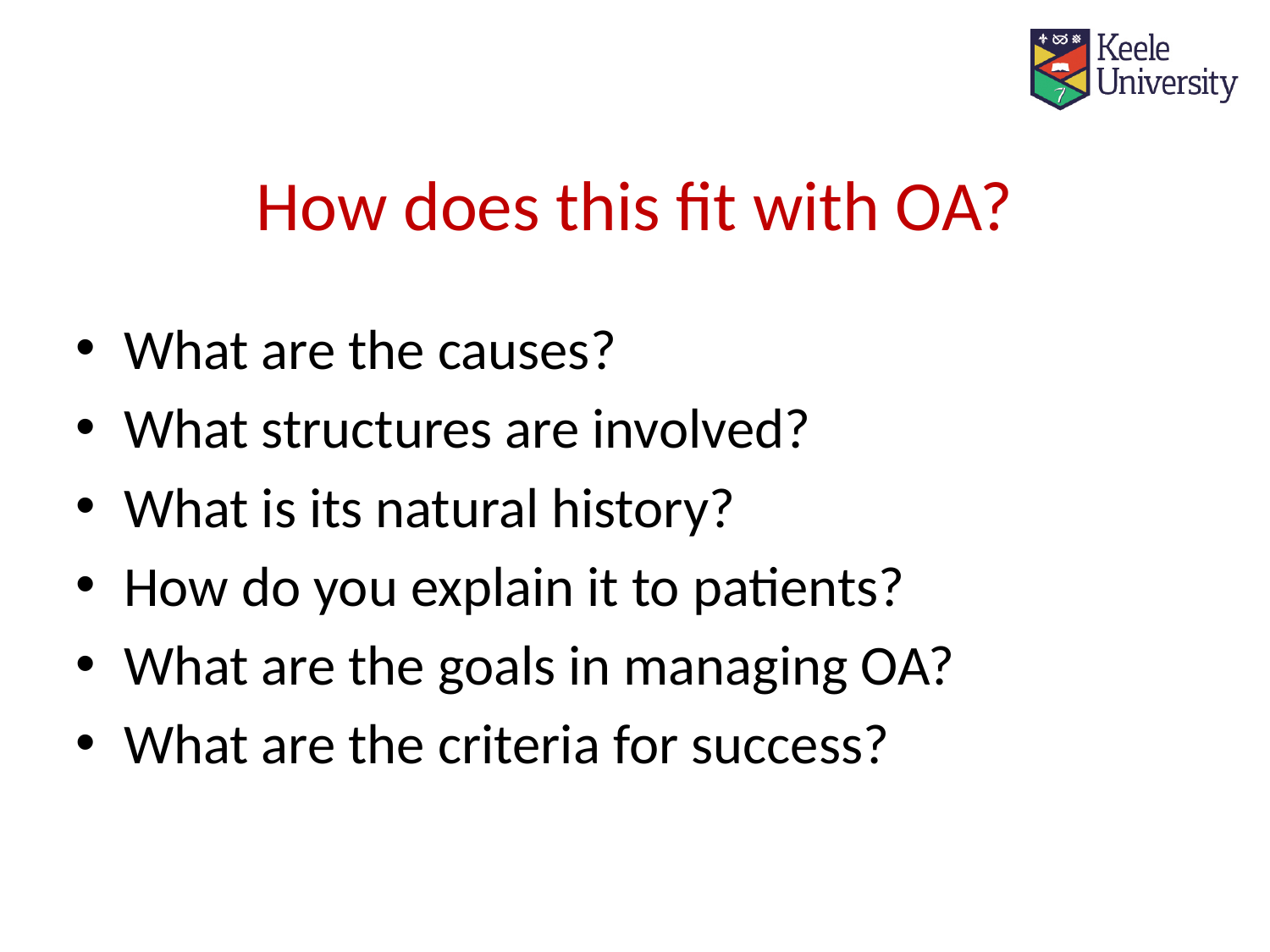

# How does this fit with OA?
What are the causes?
What structures are involved?
What is its natural history?
How do you explain it to patients?
What are the goals in managing OA?
What are the criteria for success?